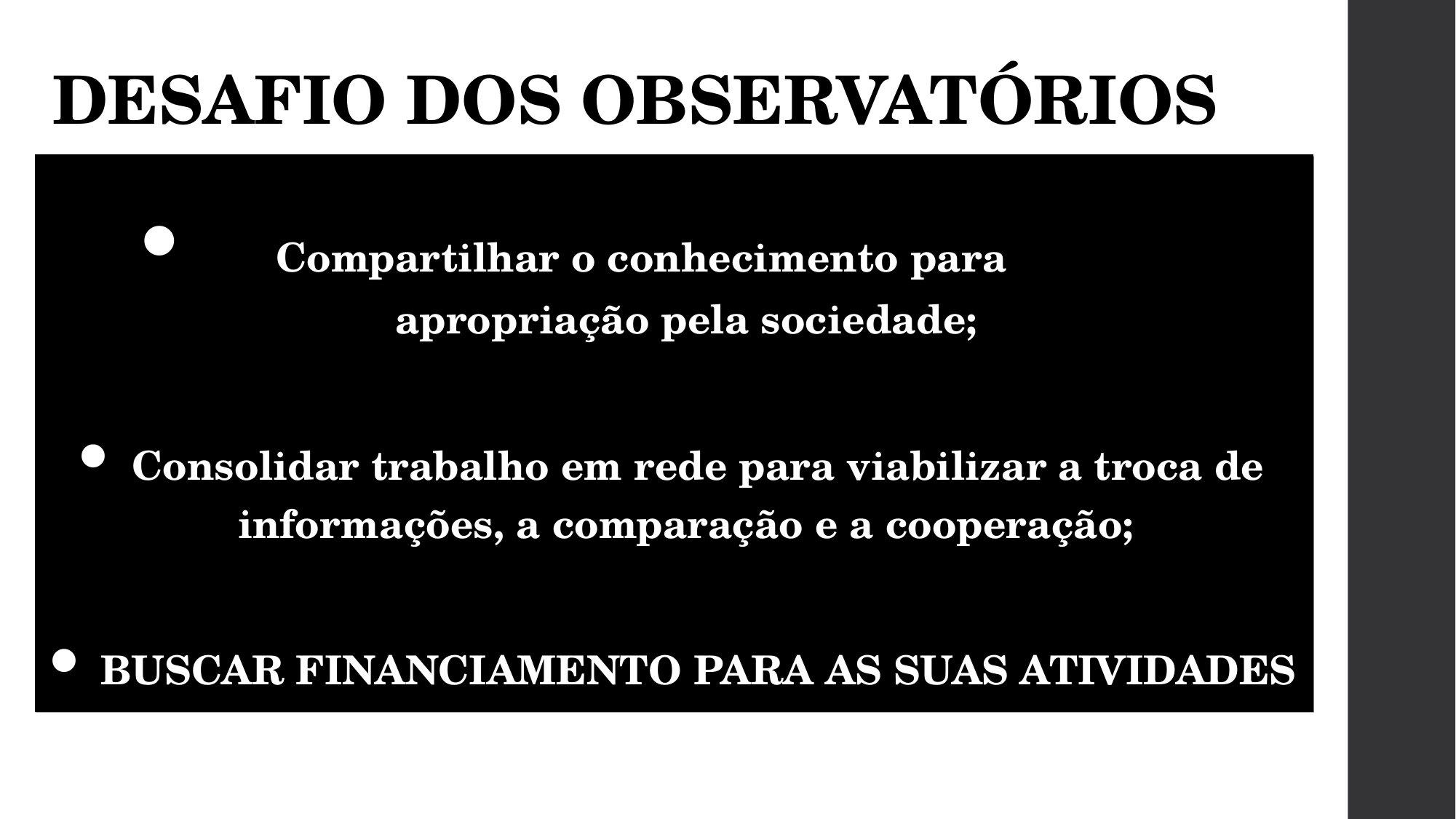

DESAFIO DOS ObservatórioS

	Compartilhar o conhecimento para 		   	apropriação pela sociedade;

 Consolidar trabalho em rede para viabilizar a troca de informações, a comparação e a cooperação;

 BUSCAR FINANCIAMENTO PARA AS SUAS ATIVIDADES